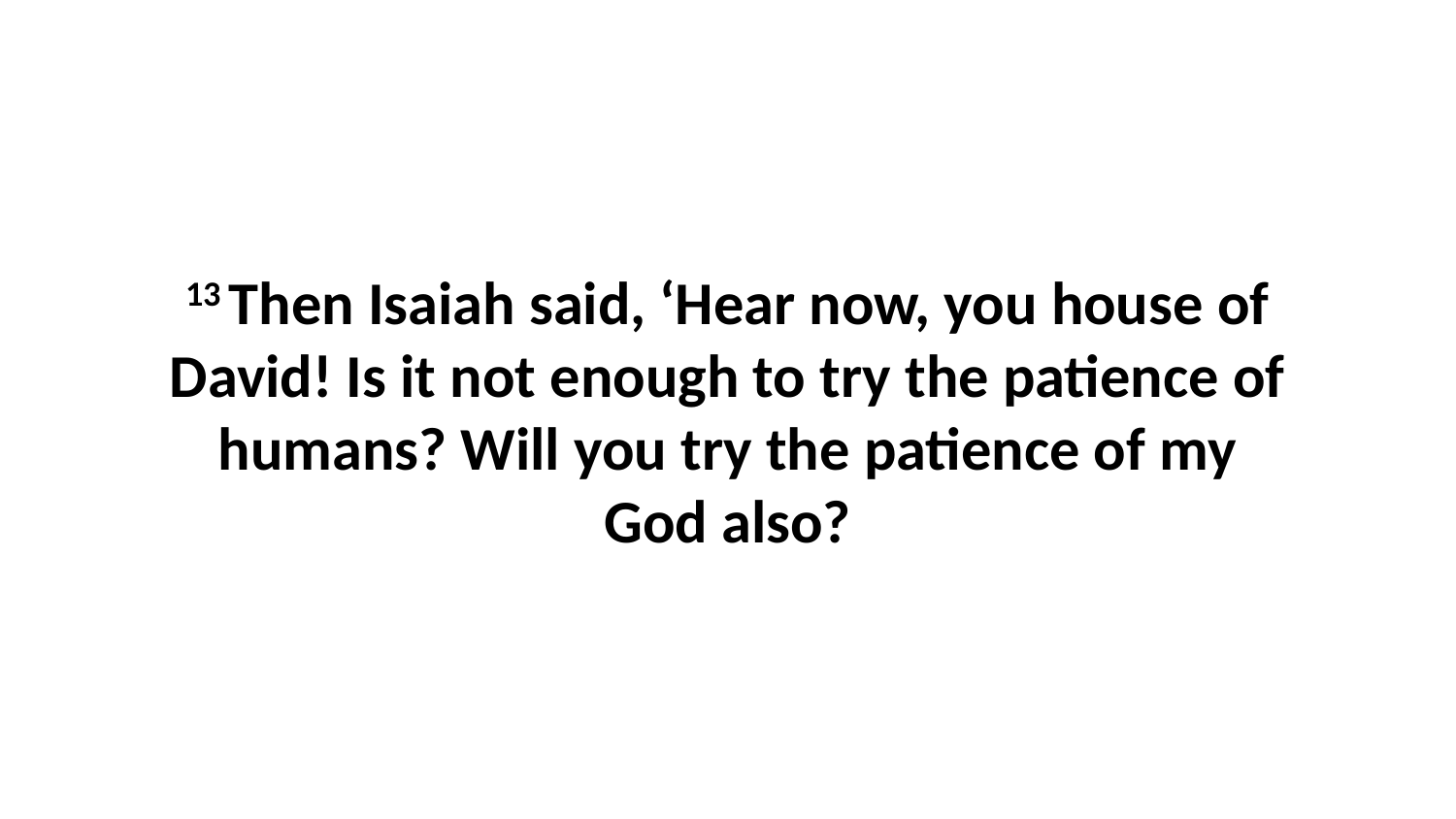

13 Then Isaiah said, ‘Hear now, you house of David! Is it not enough to try the patience of humans? Will you try the patience of my God also?